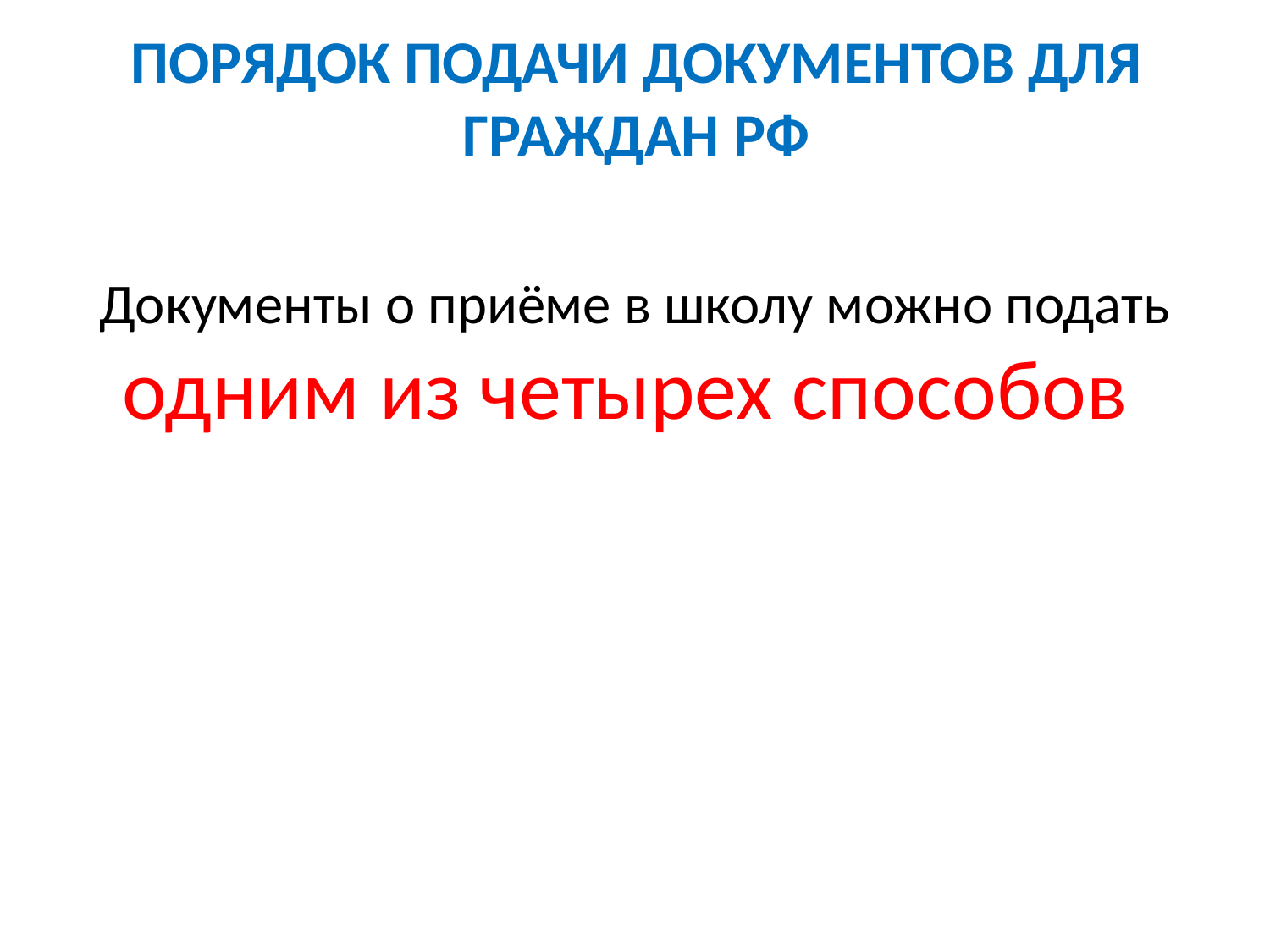

# ПОРЯДОК ПОДАЧИ ДОКУМЕНТОВ ДЛЯ ГРАЖДАН РФ

Документы о приёме в школу можно подать одним из четырех способов